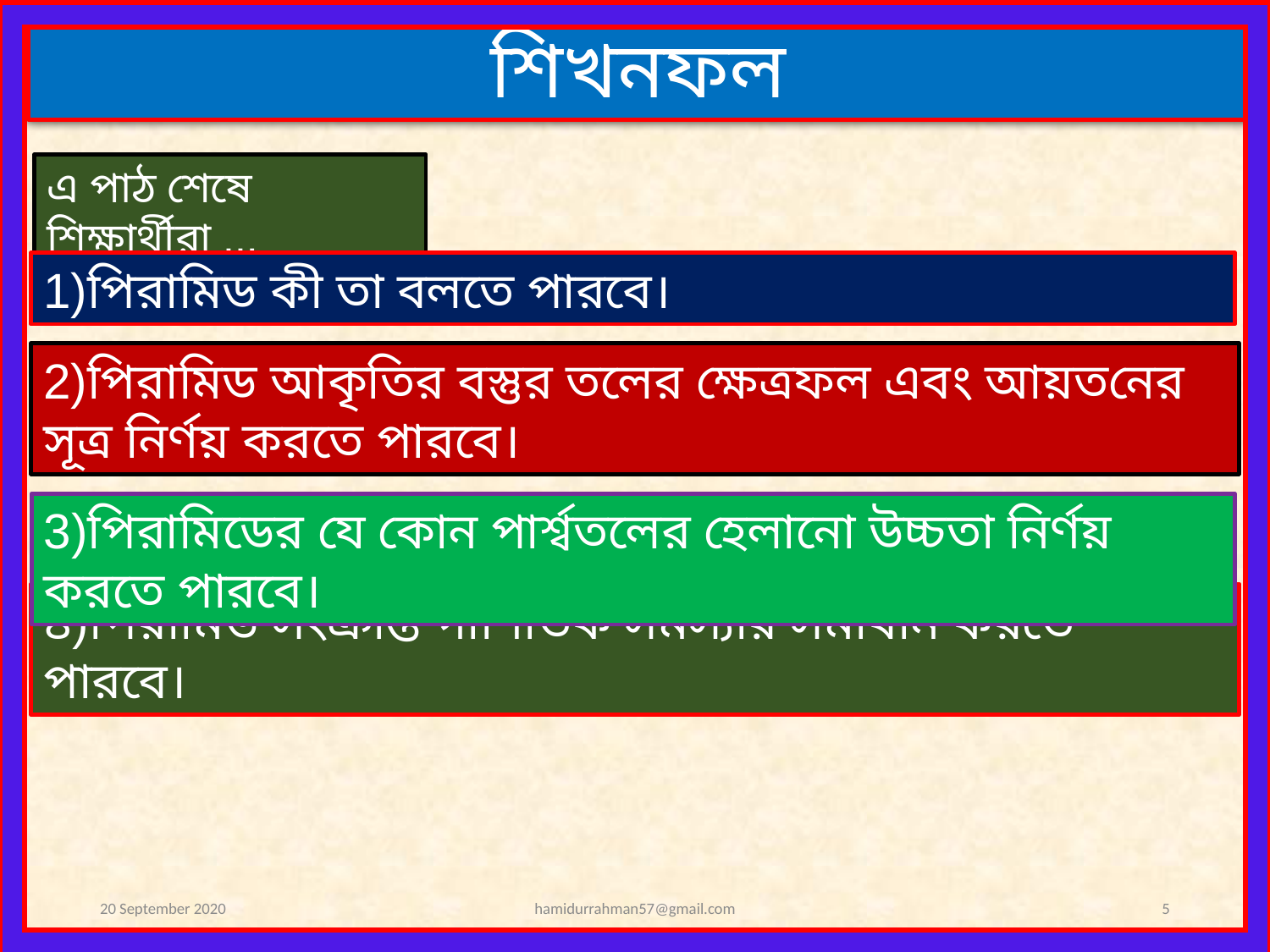

শিখনফল
এ পাঠ শেষে শিক্ষার্থীরা ...
1)পিরামিড কী তা বলতে পারবে।
2)পিরামিড আকৃতির বস্তুর তলের ক্ষেত্রফল এবং আয়তনের সূত্র নির্ণয় করতে পারবে।
3)পিরামিডের যে কোন পার্শ্বতলের হেলানো উচ্চতা নির্ণয় করতে পারবে।
৪)পিরামিড সংক্রান্ত গাণিতিক সমস্যার সমাধান করতে পারবে।
20 September 2020
hamidurrahman57@gmail.com
5